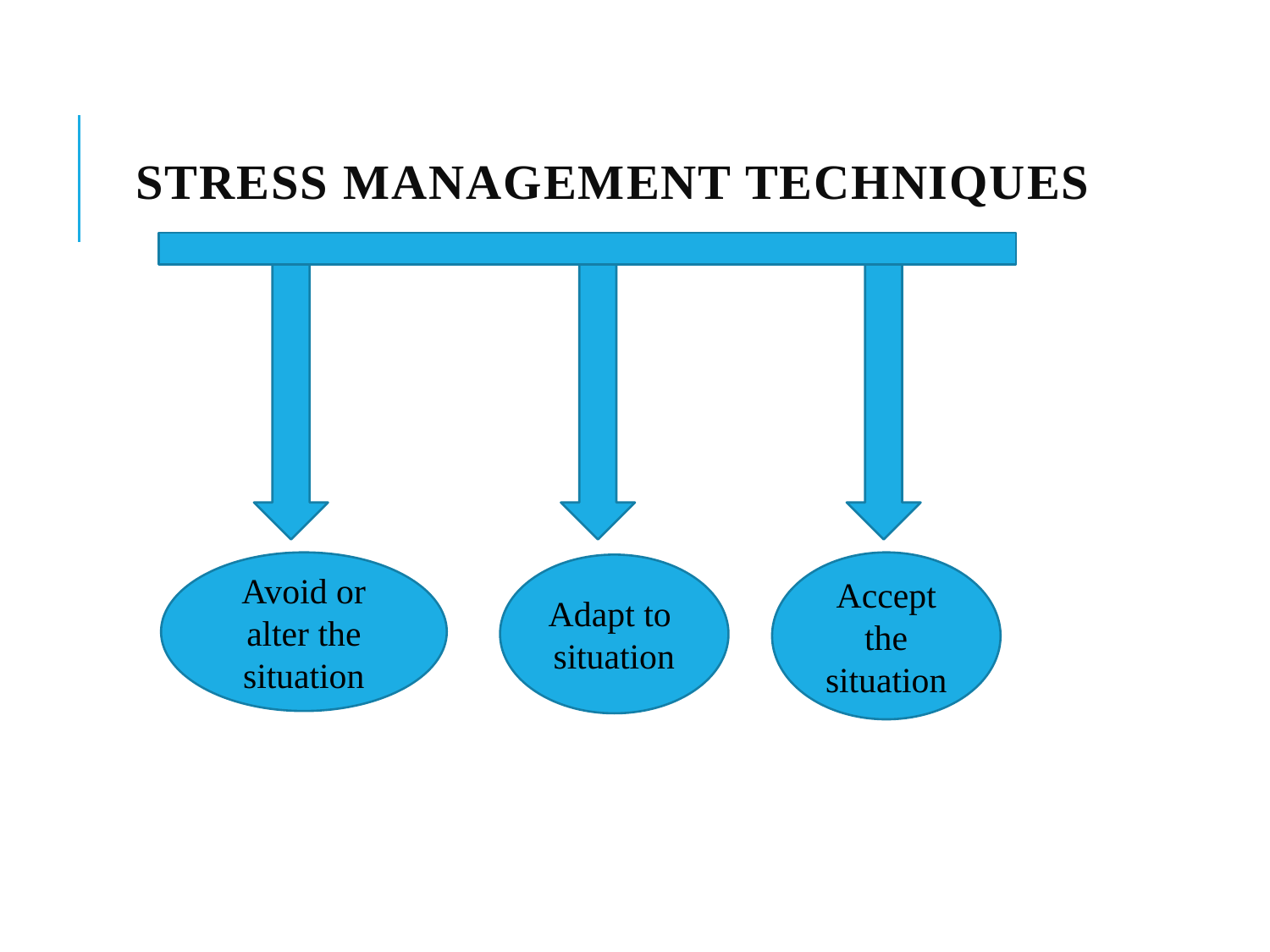

# Stress management techniques

Avoid or alter the situation
Accept the situation
Adapt to  situation